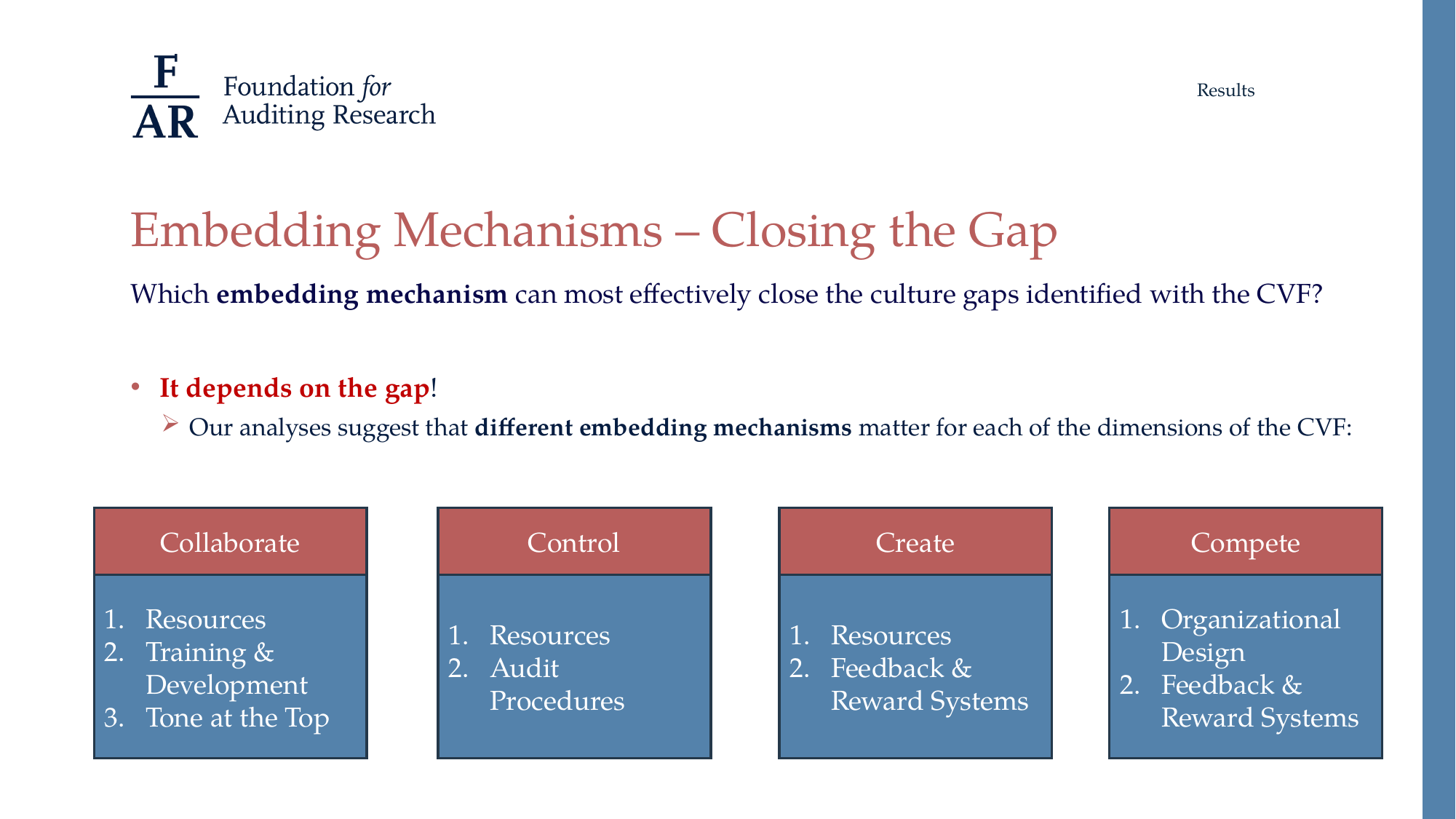

Results
# Embedding Mechanisms – Closing the Gap
Which embedding mechanism can most effectively close the culture gaps identified with the CVF?

It depends on the gap!
Our analyses suggest that different embedding mechanisms matter for each of the dimensions of the CVF:
Collaborate
Control
Create
Compete
Resources
Training & Development
Tone at the Top
Resources
Audit Procedures
Resources
Feedback & Reward Systems
Organizational Design
Feedback & Reward Systems